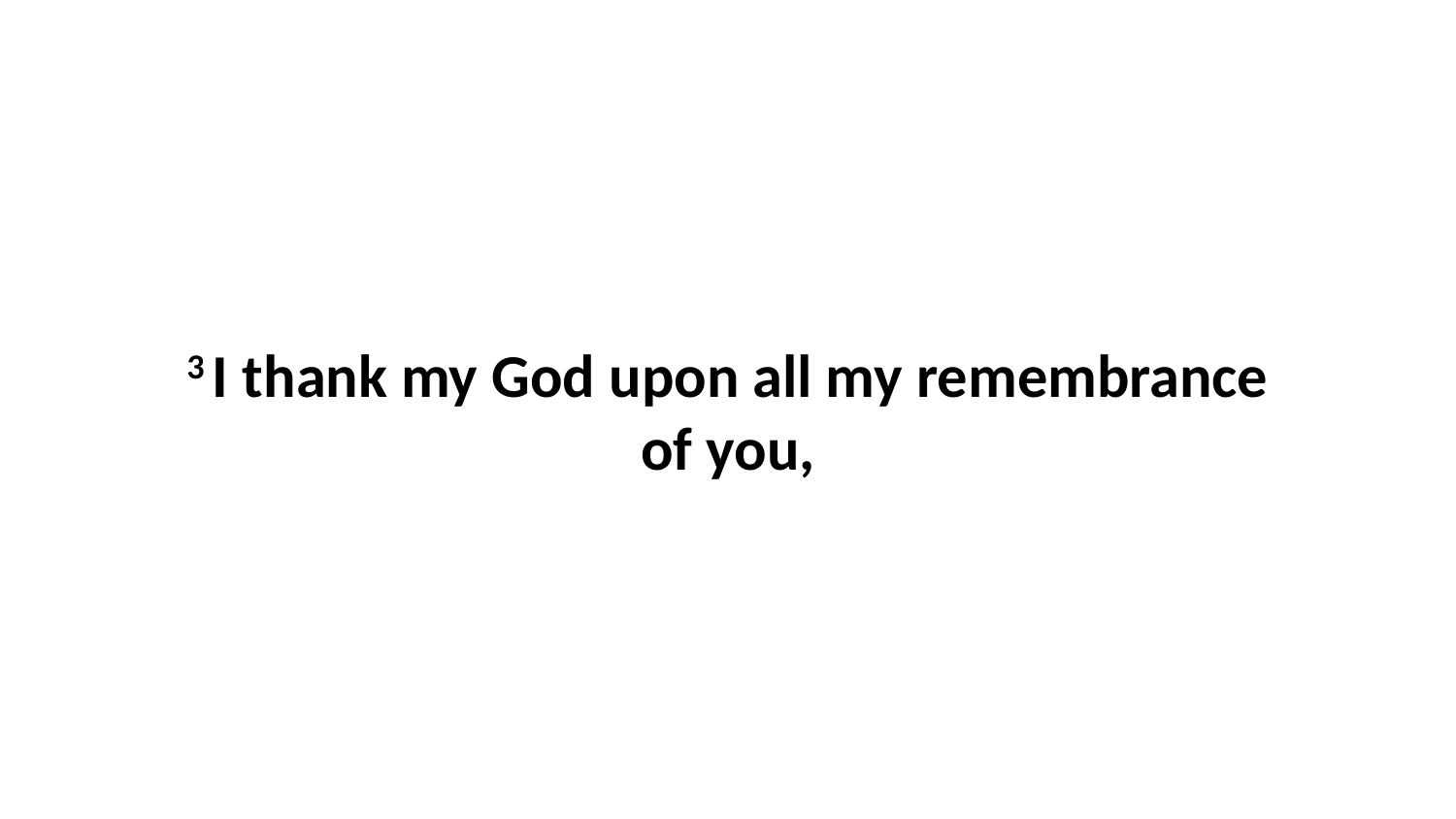

3 I thank my God upon all my remembrance of you,